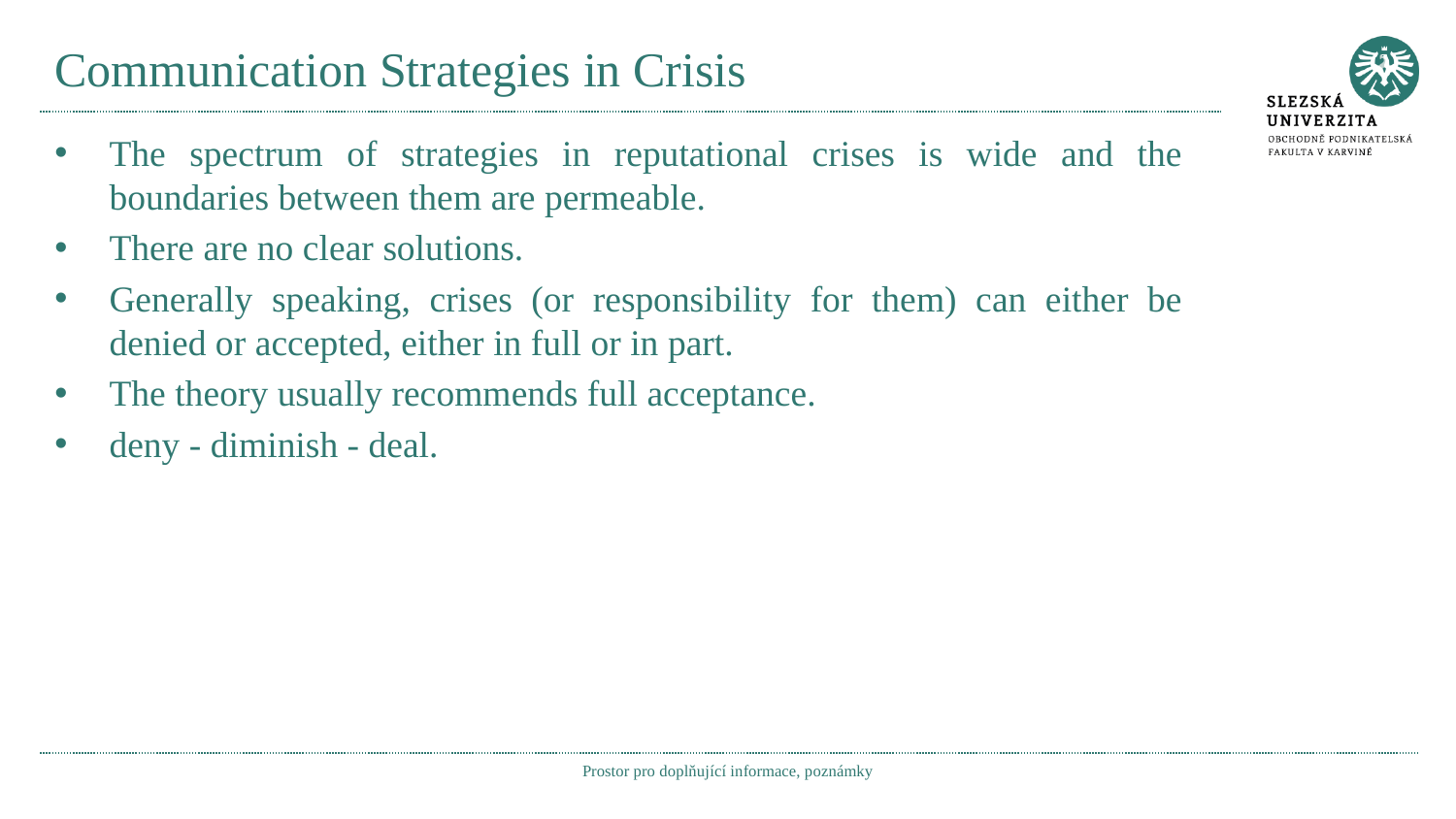

# Communication Strategies in Crisis
The spectrum of strategies in reputational crises is wide and the boundaries between them are permeable.
There are no clear solutions.
Generally speaking, crises (or responsibility for them) can either be denied or accepted, either in full or in part.
The theory usually recommends full acceptance.
deny - diminish - deal.
Prostor pro doplňující informace, poznámky